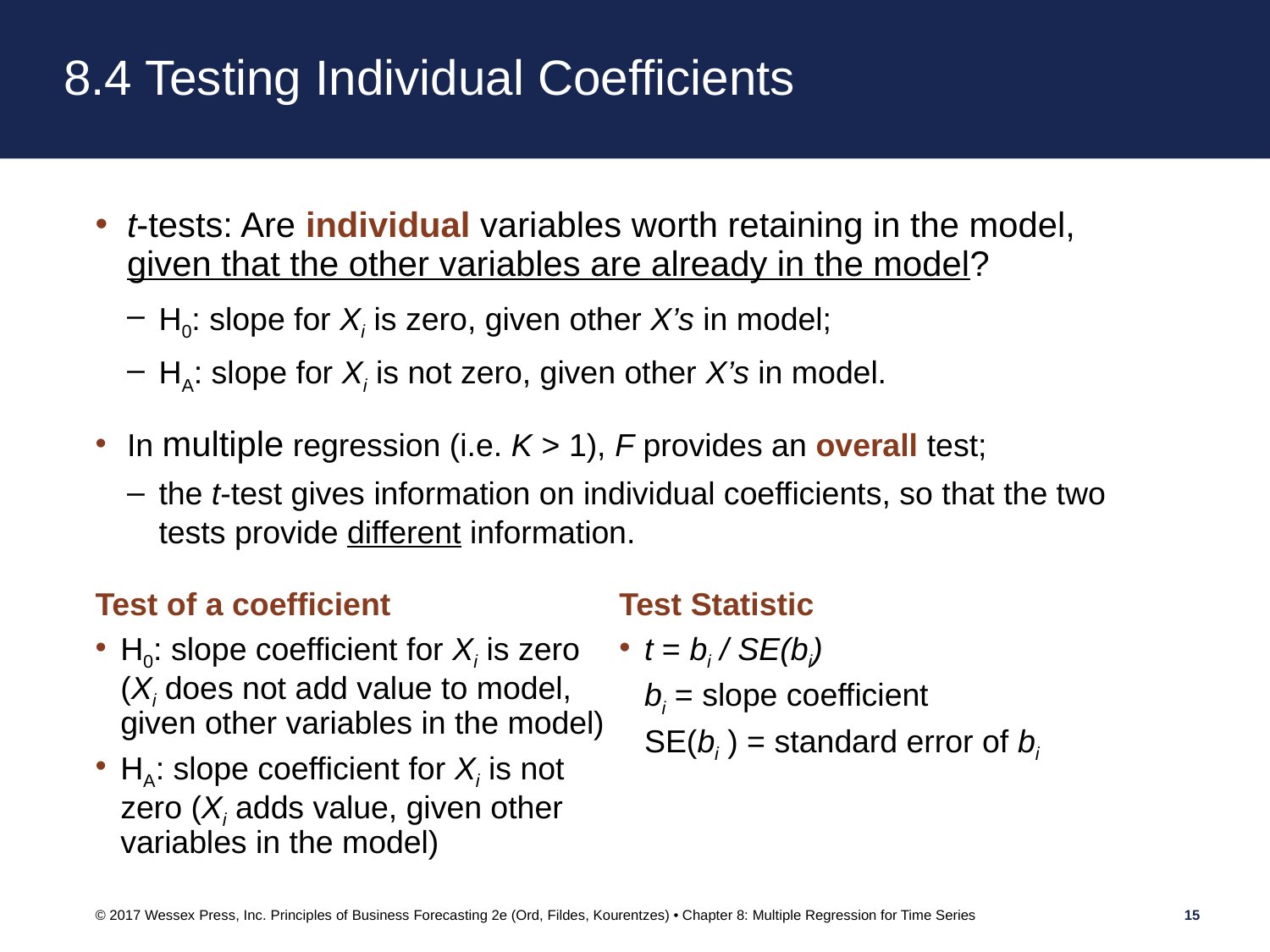

# 8.4 Testing Individual Coefficients
t-tests: Are individual variables worth retaining in the model, given that the other variables are already in the model?
H0: slope for Xi is zero, given other X’s in model;
HA: slope for Xi is not zero, given other X’s in model.
In multiple regression (i.e. K > 1), F provides an overall test;
the t-test gives information on individual coefficients, so that the two tests provide different information.
Test of a coefficient
H0: slope coefficient for Xi is zero
(Xi does not add value to model,
given other variables in the model)
HA: slope coefficient for Xi is not zero (Xi adds value, given other variables in the model)
Test Statistic
t = bi / SE(bi)
bi = slope coefficient
SE(bi ) = standard error of bi
© 2017 Wessex Press, Inc. Principles of Business Forecasting 2e (Ord, Fildes, Kourentzes) • Chapter 8: Multiple Regression for Time Series
15